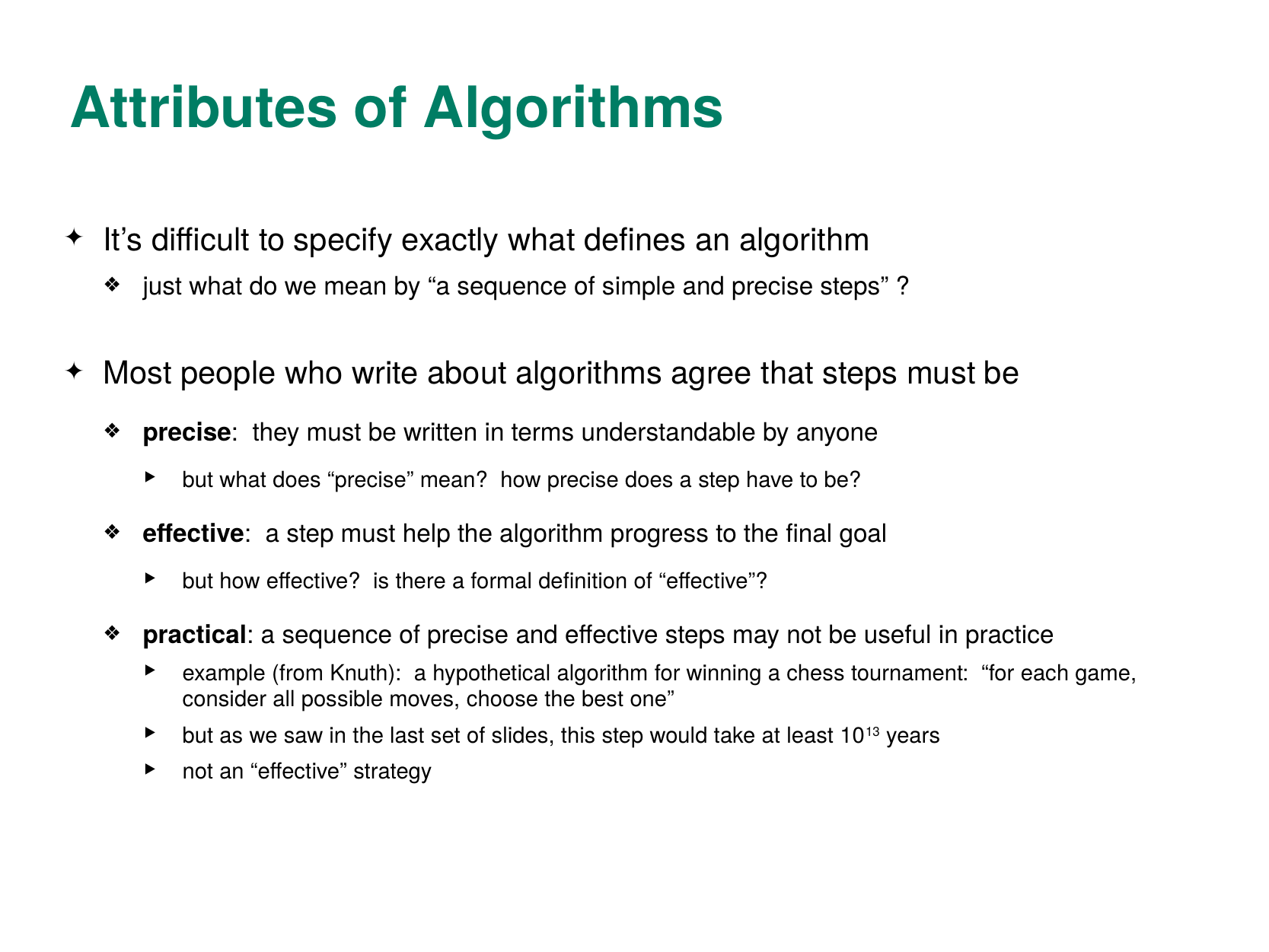

# Attributes of Algorithms
It’s difficult to specify exactly what defines an algorithm
just what do we mean by “a sequence of simple and precise steps” ?
Most people who write about algorithms agree that steps must be
precise:  they must be written in terms understandable by anyone
but what does “precise” mean?  how precise does a step have to be?
effective:  a step must help the algorithm progress to the final goal
but how effective?  is there a formal definition of “effective”?
practical: a sequence of precise and effective steps may not be useful in practice
example (from Knuth):  a hypothetical algorithm for winning a chess tournament:  “for each game, consider all possible moves, choose the best one”
but as we saw in the last set of slides, this step would take at least 1013 years
not an “effective” strategy